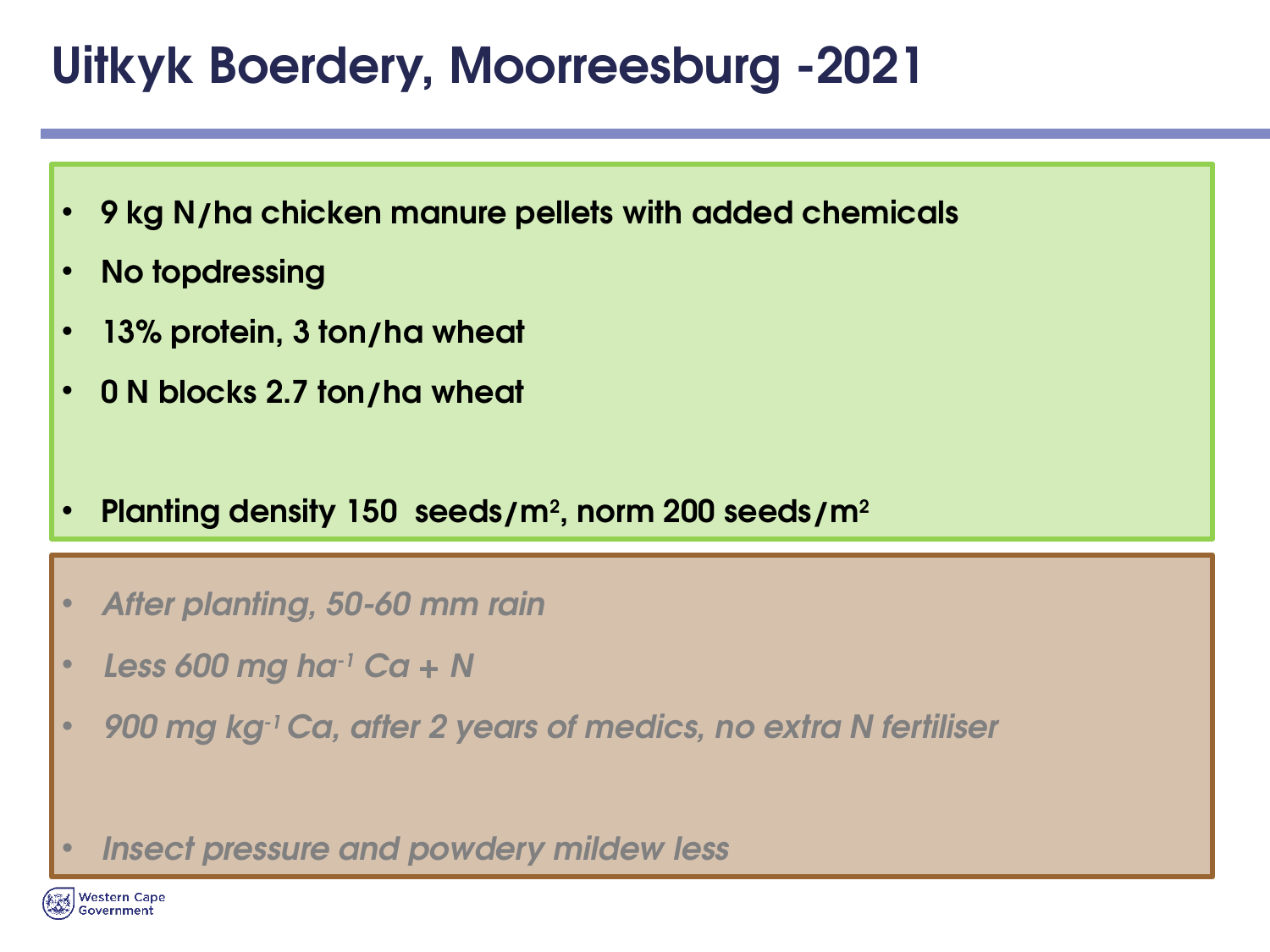

# Uitkyk Boerdery, Moorreesburg -2021
9 kg N/ha chicken manure pellets with added chemicals
No topdressing
13% protein, 3 ton/ha wheat
0 N blocks 2.7 ton/ha wheat

Planting density 150  seeds/m2, norm 200 seeds/m2

After planting, 50-60 mm rain
  Less 600 mg ha-1 Ca + N
  900 mg kg-1 Ca, after 2 years of medics, no extra N fertiliser

Insect pressure and powdery mildew less